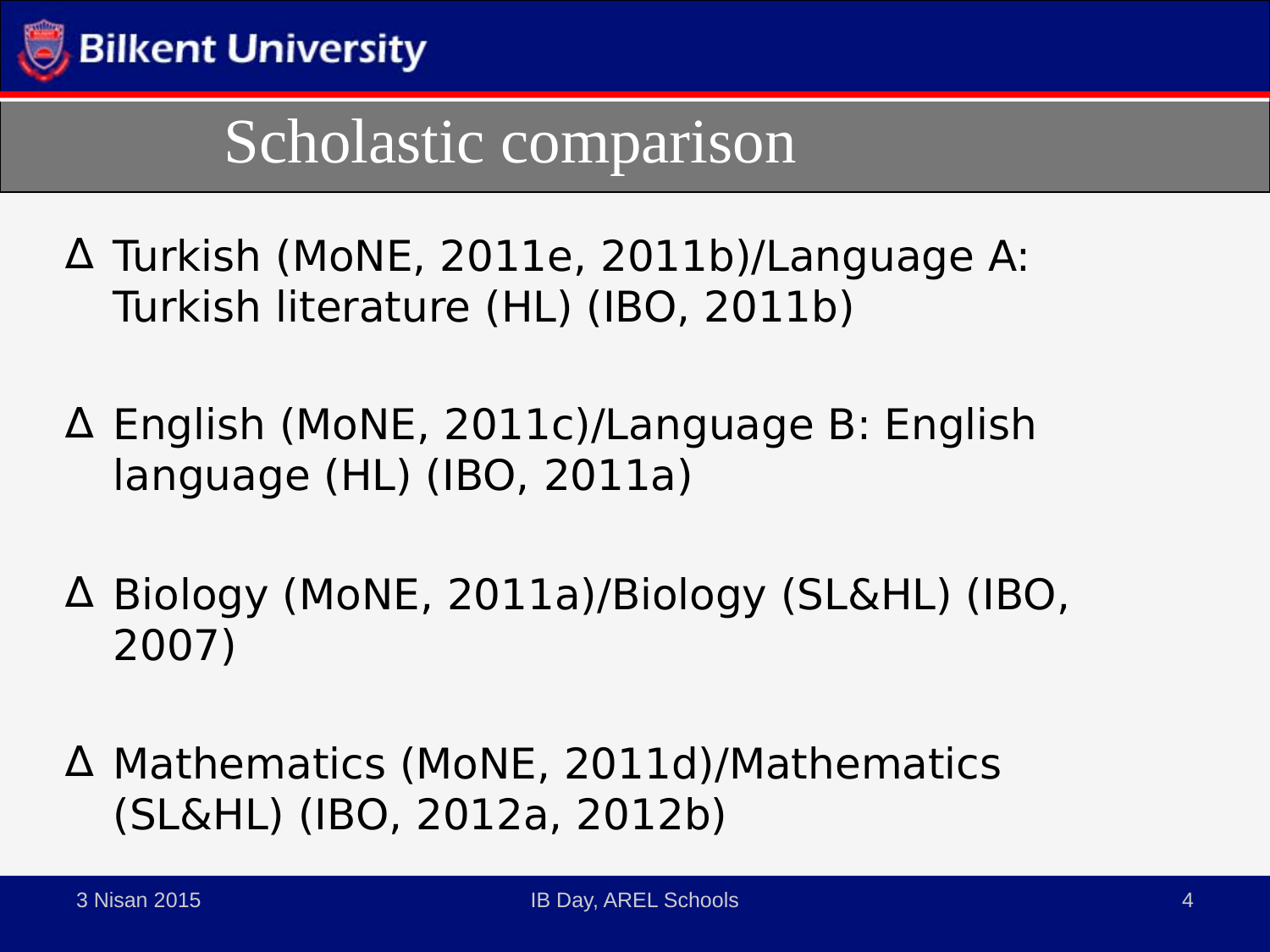

# Scholastic comparison
Turkish (MoNE, 2011e, 2011b)/Language A: Turkish literature (HL) (IBO, 2011b)

English (MoNE, 2011c)/Language B: English language (HL) (IBO, 2011a)

Biology (MoNE, 2011a)/Biology (SL&HL) (IBO, 2007)

Mathematics (MoNE, 2011d)/Mathematics (SL&HL) (IBO, 2012a, 2012b)

3 Nisan 2015
IB Day, AREL Schools
4